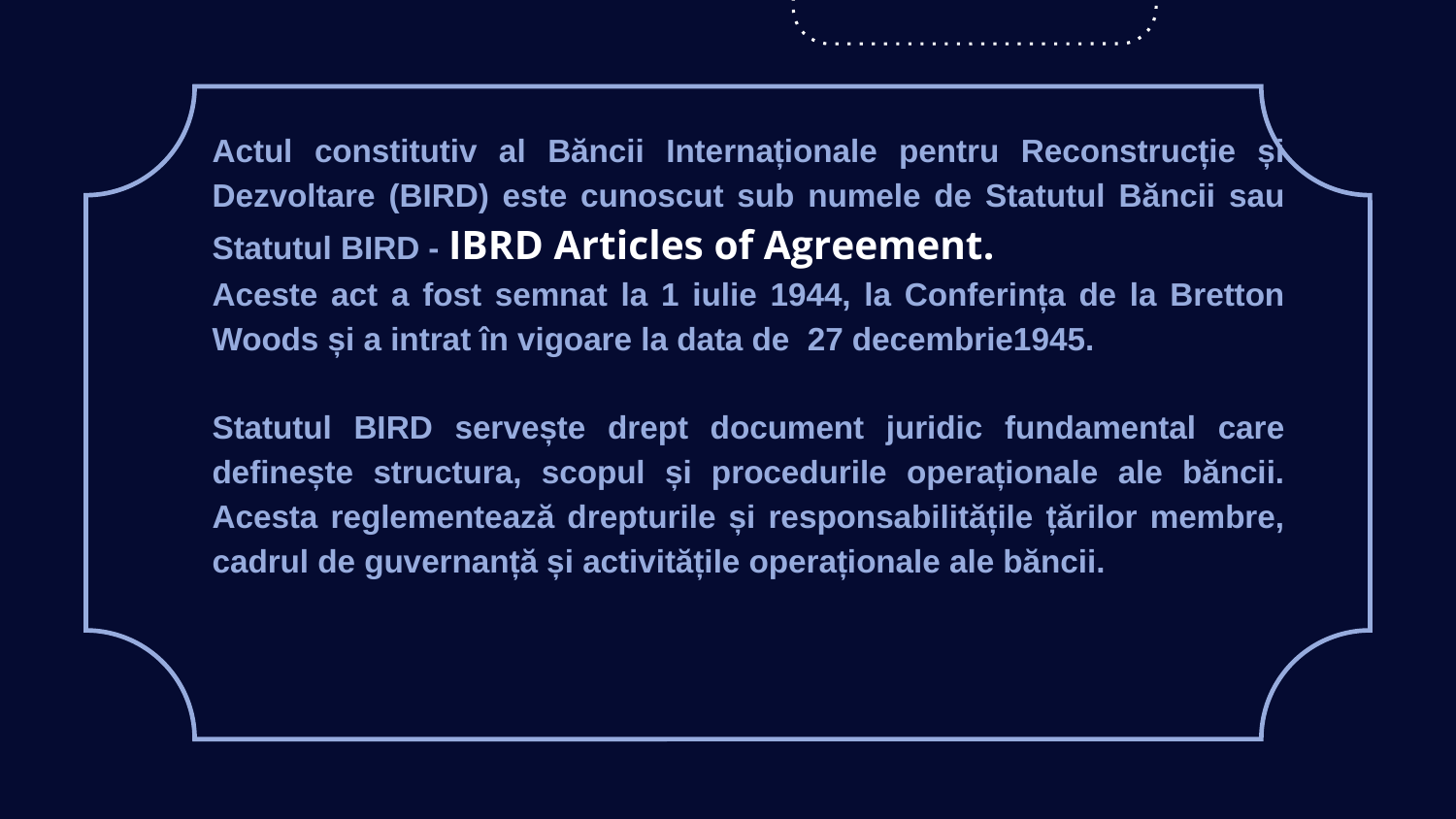

# Actul constitutiv al Băncii Internaționale pentru Reconstrucție și Dezvoltare (BIRD) este cunoscut sub numele de Statutul Băncii sau Statutul BIRD - IBRD Articles of Agreement.
Aceste act a fost semnat la 1 iulie 1944, la Conferința de la Bretton Woods și a intrat în vigoare la data de  27 decembrie1945.

Statutul BIRD servește drept document juridic fundamental care definește structura, scopul și procedurile operaționale ale băncii. Acesta reglementează drepturile și responsabilitățile țărilor membre, cadrul de guvernanță și activitățile operaționale ale băncii.